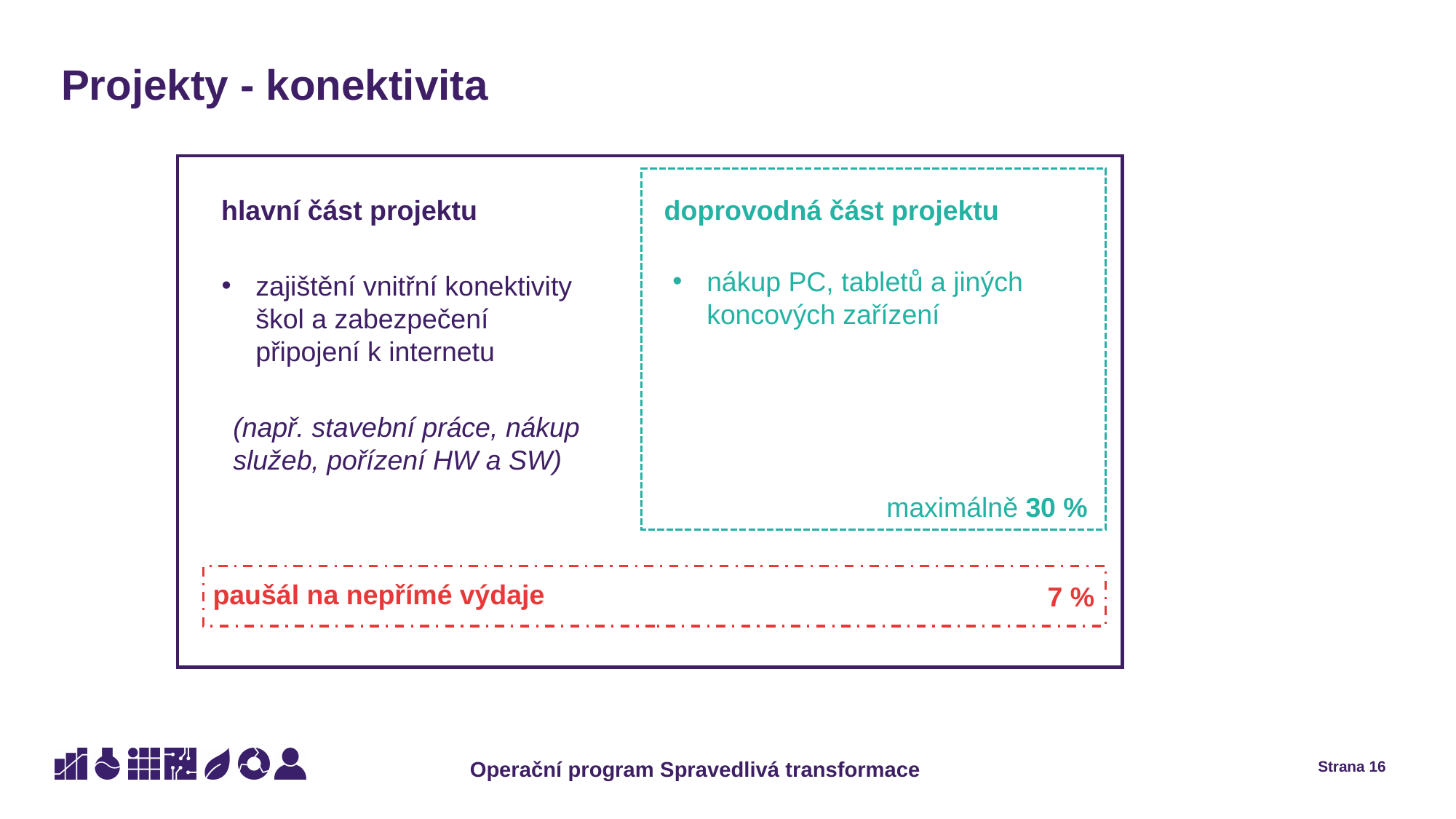

Projekty - konektivita

hlavní část projektu
doprovodná část projektu
nákup PC, tabletů a jiných koncových zařízení
zajištění vnitřní konektivity škol a zabezpečení připojení k internetu
(např. stavební práce, nákup služeb, pořízení HW a SW)
maximálně 30 %

paušál na nepřímé výdaje
7 %
Strana 16